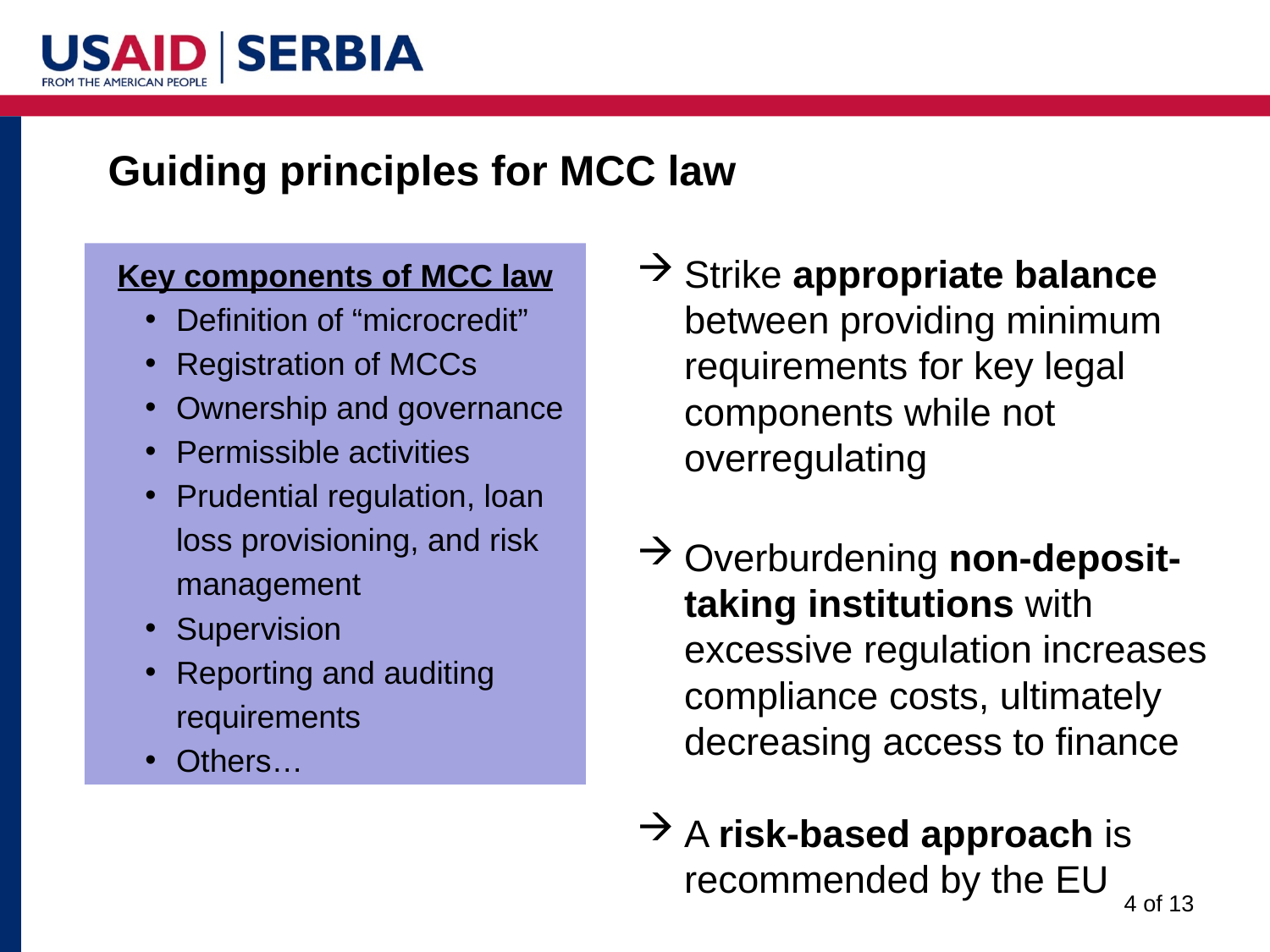

# Guiding principles for MCC law
Key components of MCC law
Definition of “microcredit”
Registration of MCCs
Ownership and governance
Permissible activities
Prudential regulation, loan loss provisioning, and risk management
Supervision
Reporting and auditing requirements
Others…
Strike appropriate balance between providing minimum requirements for key legal  components while not overregulating

Overburdening non-deposit-taking institutions with excessive regulation increases compliance costs, ultimately decreasing access to finance

A risk-based approach is recommended by the EU

4 of 13